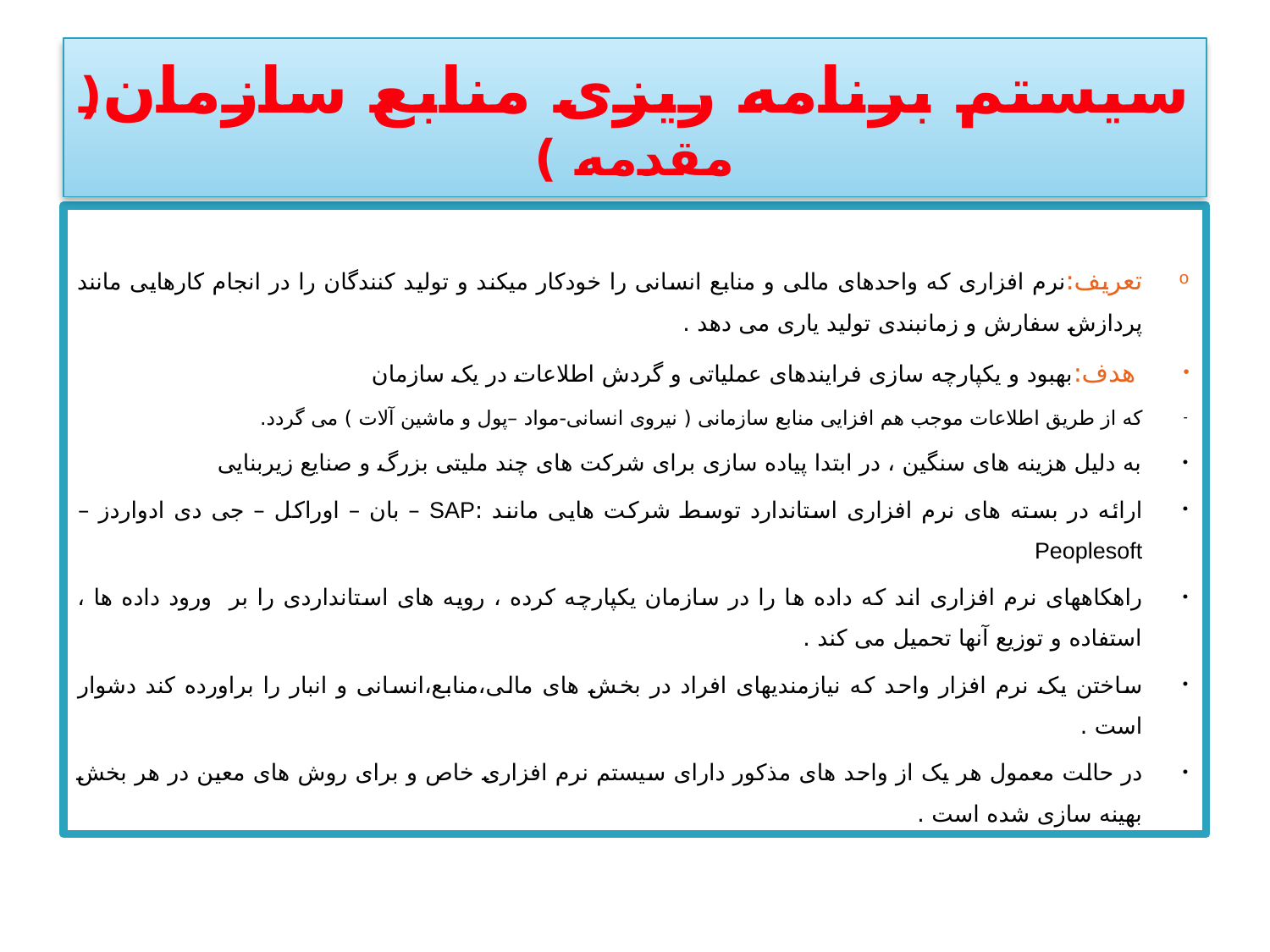

# سیستم برنامه ریزی منابع سازمان( مقدمه )

تعریف:نرم افزاری که واحدهای مالی و منابع انسانی را خودکار میکند و تولید کنندگان را در انجام کارهایی مانند پردازش سفارش و زمانبندی تولید یاری می دهد .
هدف:بهبود و یکپارچه سازی فرایندهای عملیاتی و گردش اطلاعات در یک سازمان
که از طریق اطلاعات موجب هم افزایی منابع سازمانی ( نیروی انسانی-مواد –پول و ماشین آلات ) می گردد.
به دلیل هزینه های سنگین ، در ابتدا پیاده سازی برای شرکت های چند ملیتی بزرگ و صنایع زیربنایی
ارائه در بسته های نرم افزاری استاندارد توسط شرکت هایی مانند :SAP – بان – اوراکل – جی دی ادواردز – Peoplesoft
راهکاههای نرم افزاری اند که داده ها را در سازمان یکپارچه کرده ، رویه های استانداردی را بر  ورود داده ها ، استفاده و توزیع آنها تحمیل می کند .
ساختن یک نرم افزار واحد که نیازمندیهای افراد در بخش های مالی،منابع،انسانی و انبار را براورده کند دشوار است .
در حالت معمول هر یک از واحد های مذکور دارای سیستم نرم افزاری خاص و برای روش های معین در هر بخش بهینه سازی شده است .

2